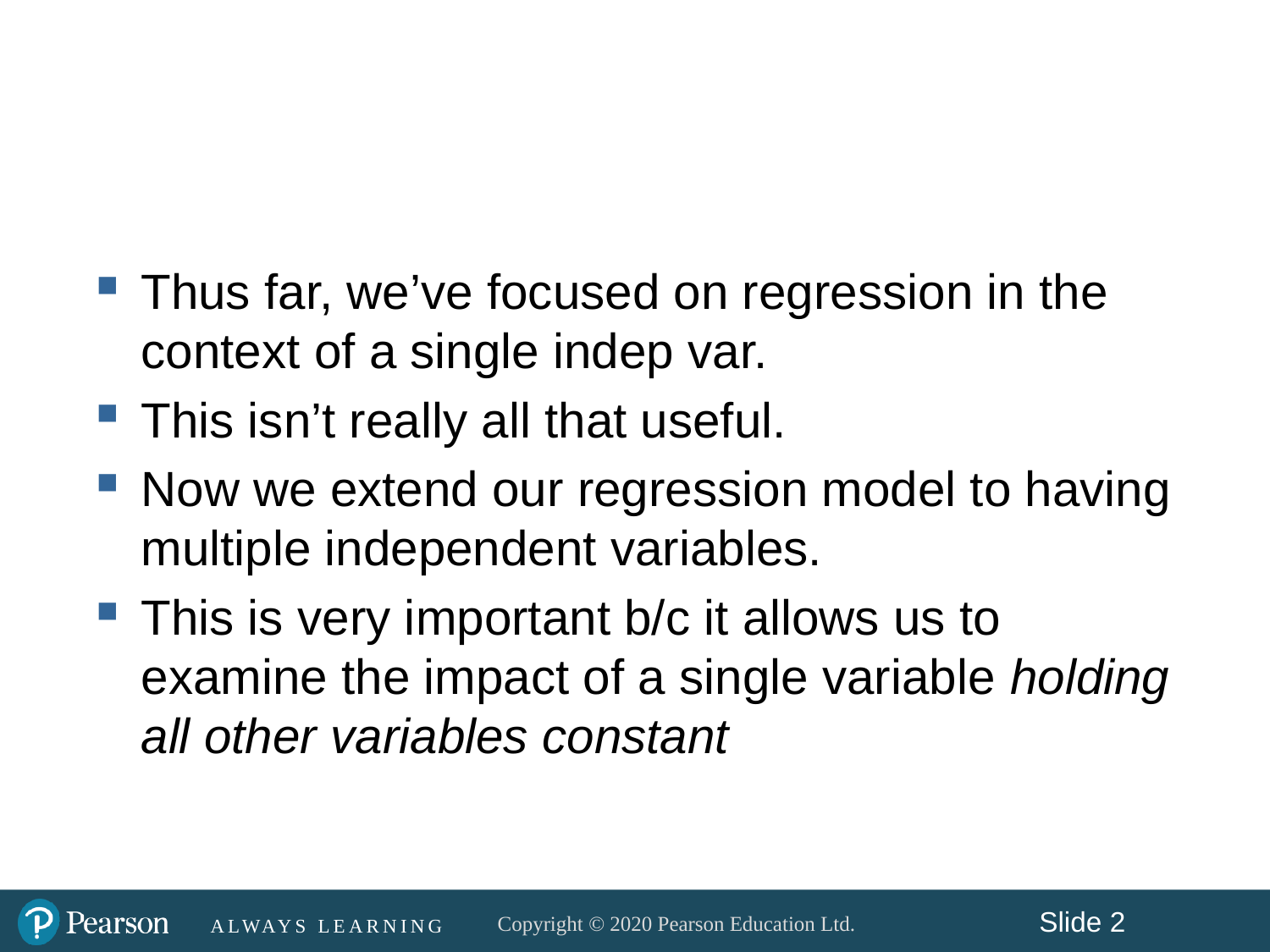

#
Thus far, we’ve focused on regression in the context of a single indep var.
This isn’t really all that useful.
Now we extend our regression model to having multiple independent variables.
This is very important b/c it allows us to examine the impact of a single variable holding all other variables constant